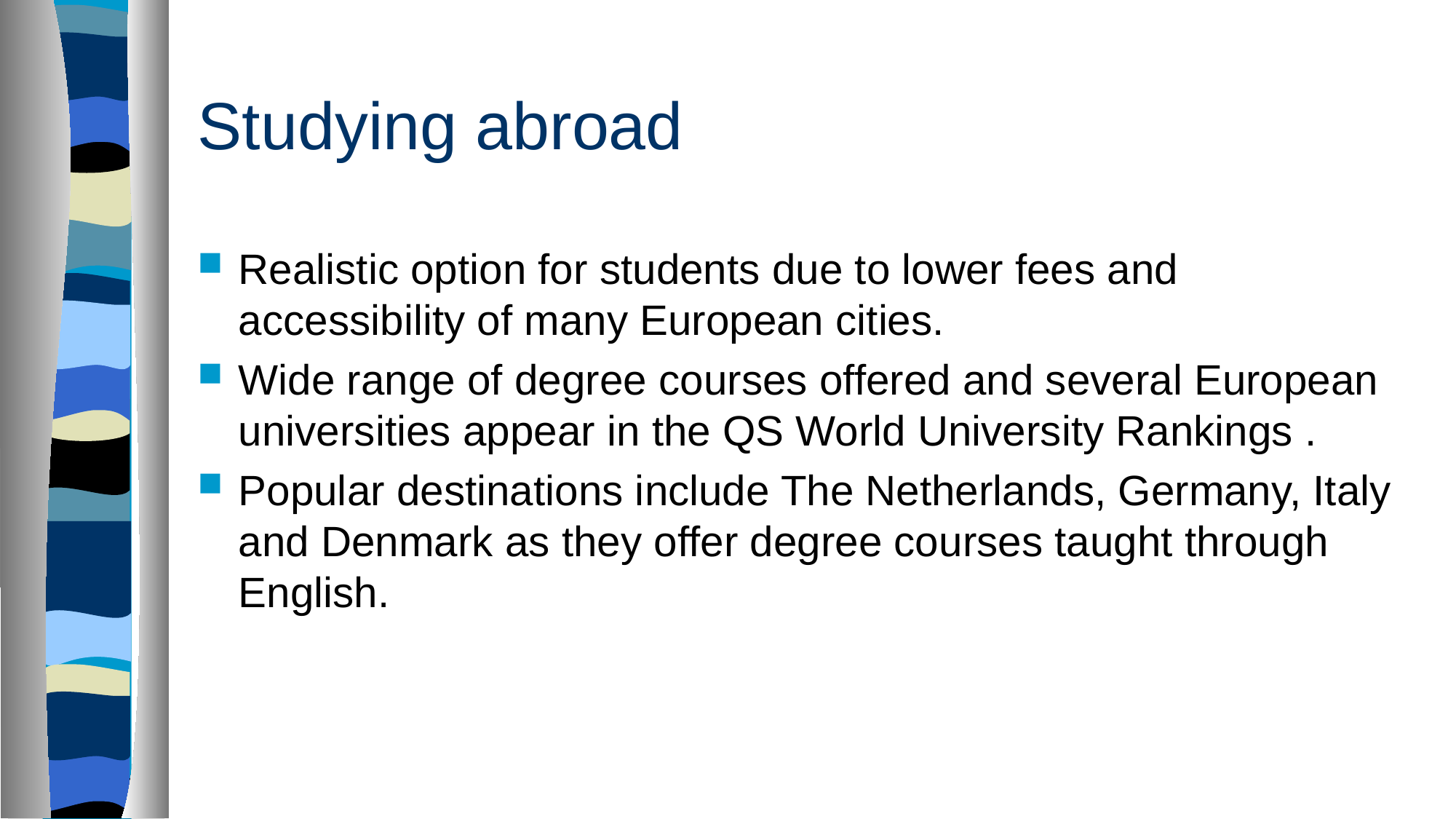

# Studying abroad
Realistic option for students due to lower fees and accessibility of many European cities.
Wide range of degree courses offered and several European universities appear in the QS World University Rankings .
Popular destinations include The Netherlands, Germany, Italy and Denmark as they offer degree courses taught through English.